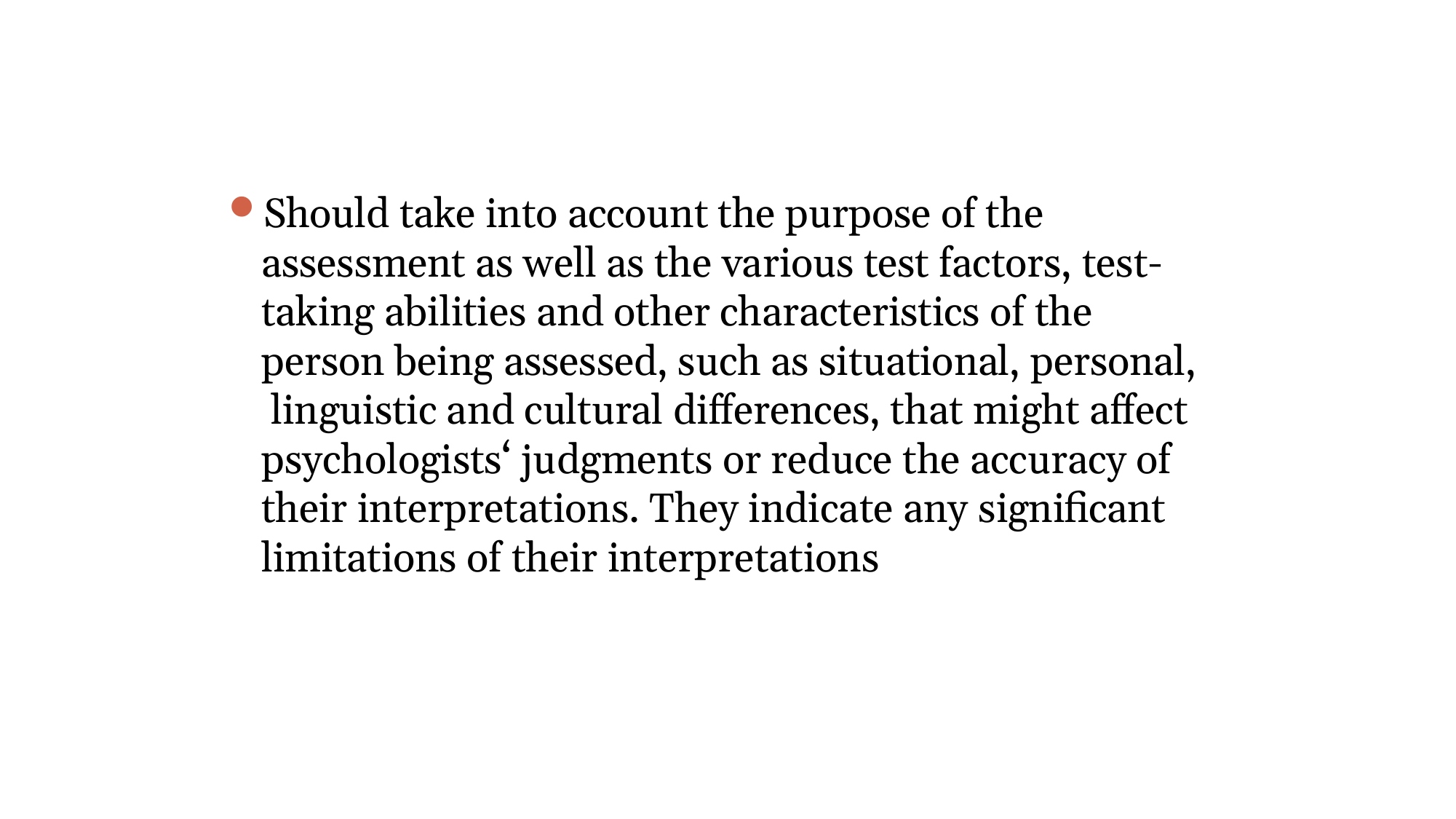

Should take into account the purpose of the  assessment as well as the various test factors, test-  taking abilities and other characteristics of the  person being assessed, such as situational, personal,  linguistic and cultural differences, that might affect  psychologists‘ judgments or reduce the accuracy of  their interpretations. They indicate any significant  limitations of their interpretations